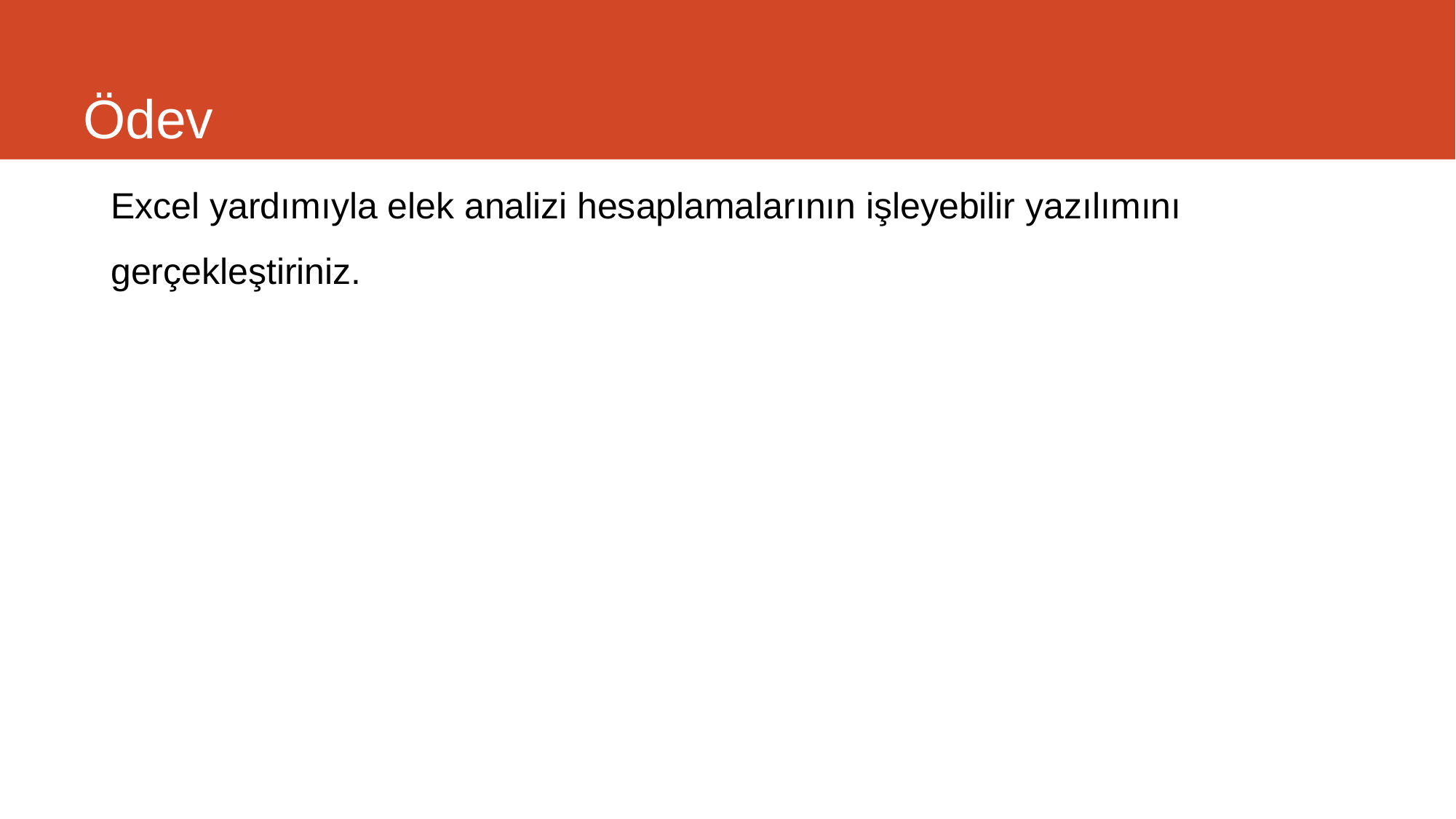

# Ödev
Excel yardımıyla elek analizi hesaplamalarının işleyebilir yazılımını gerçekleştiriniz.